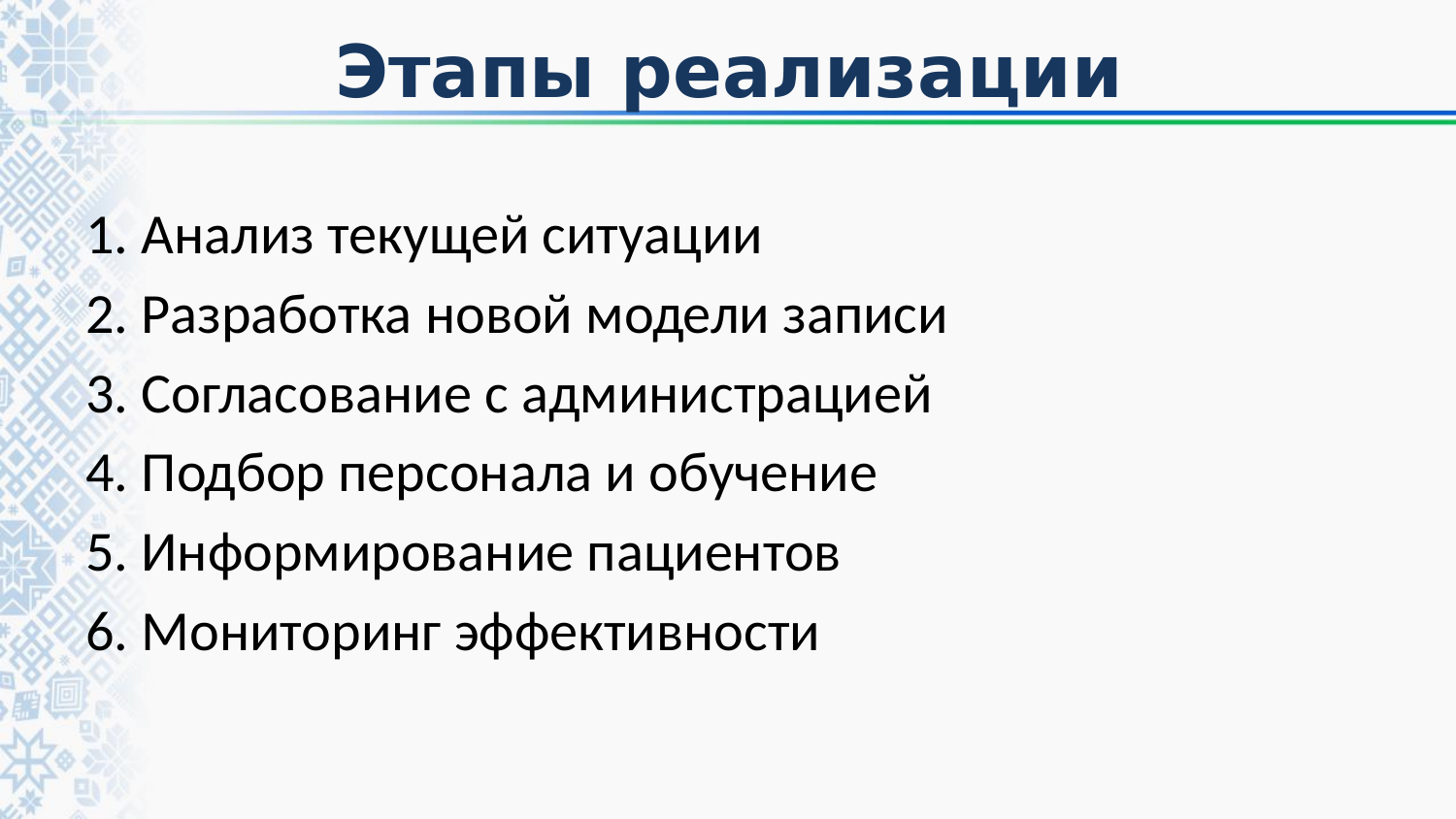

# Этапы реализации
1. Анализ текущей ситуации
2. Разработка новой модели записи
3. Согласование с администрацией
4. Подбор персонала и обучение
5. Информирование пациентов
6. Мониторинг эффективности